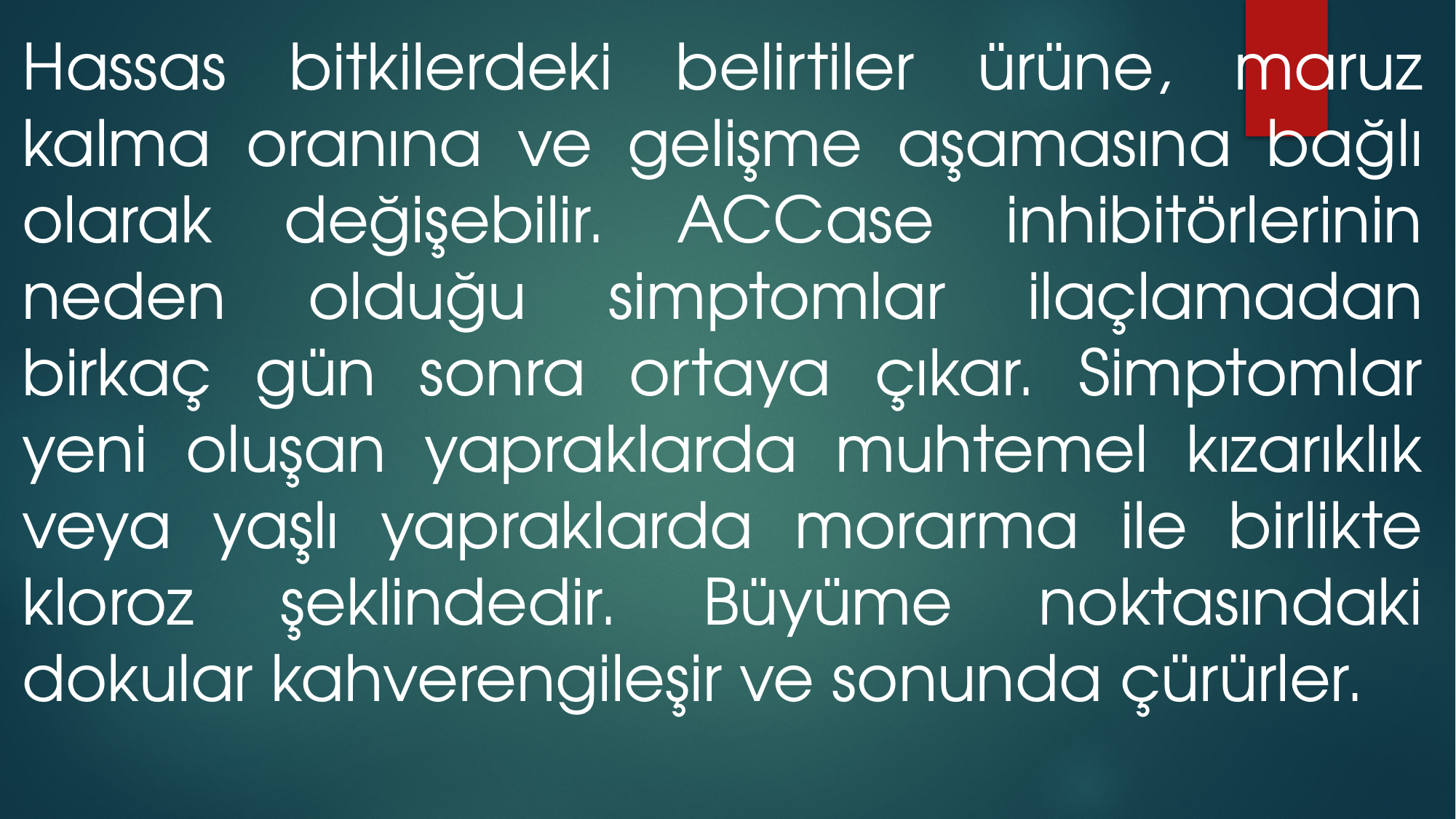

Hassas bitkilerdeki belirtiler ürüne, maruz kalma oranına ve gelişme aşamasına bağlı olarak değişebilir. ACCase inhibitörlerinin neden olduğu simptomlar ilaçlamadan birkaç gün sonra ortaya çıkar. Simptomlar yeni oluşan yapraklarda muhtemel kızarıklık veya yaşlı yapraklarda morarma ile birlikte kloroz şeklindedir. Büyüme noktasındaki dokular kahverengileşir ve sonunda çürürler.